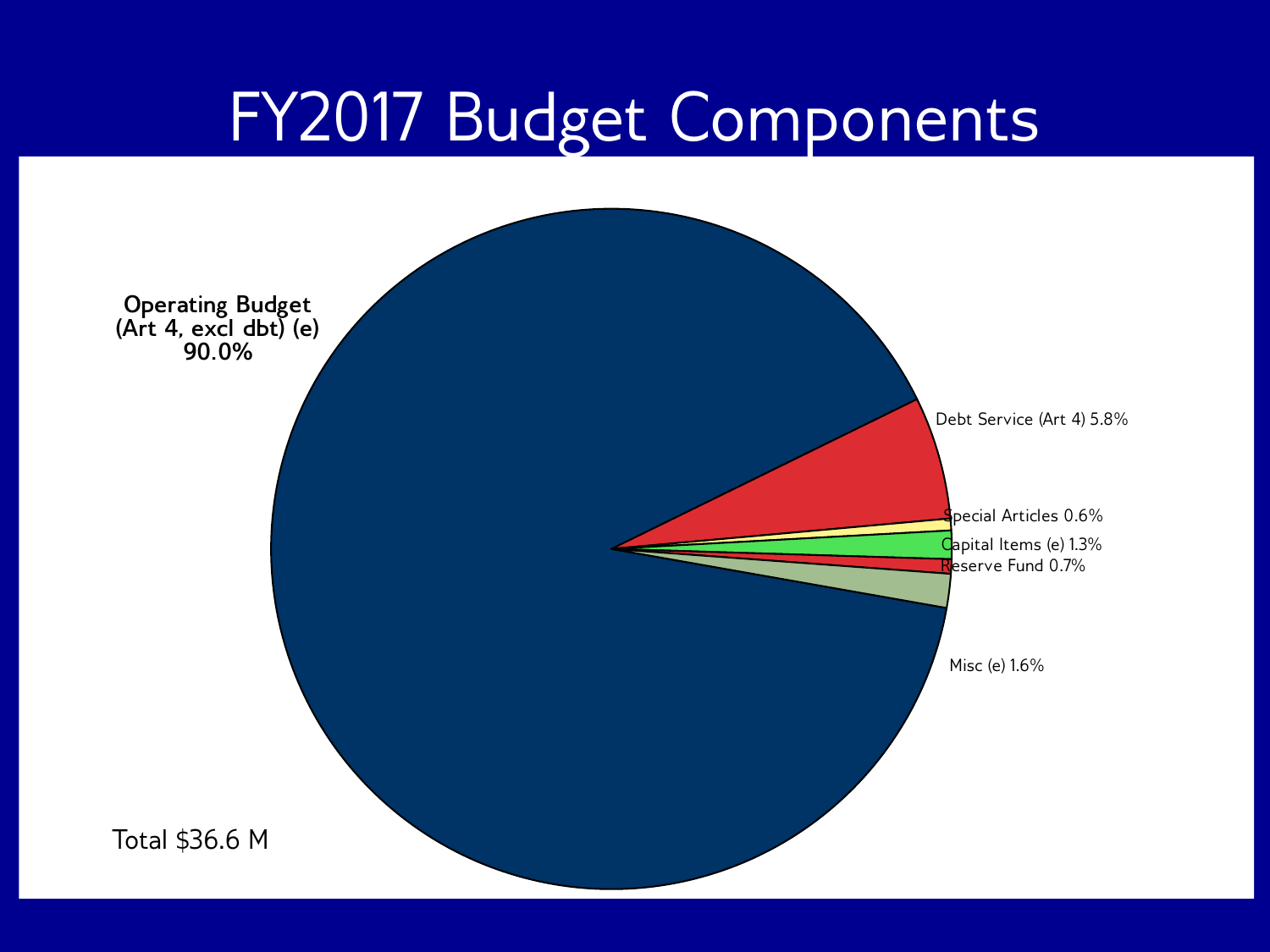

# FY2017 Budget Components

### Chart

| Category | Budget |
|---|---|
| Operating Budget (Art 4, excl dbt) (e) | 32869753.0 |
| Debt Service (Art 4) | 2129214.0 |
| Special Articles | 205870.7 |
| Capital Items (e) | 492775.0 |
| Prior Year Snow & Ice Deficit | 0.0 |
| Reserve Fund | 250000.0 |
| Misc (e) | 588147.0 |
Total $36.6 M